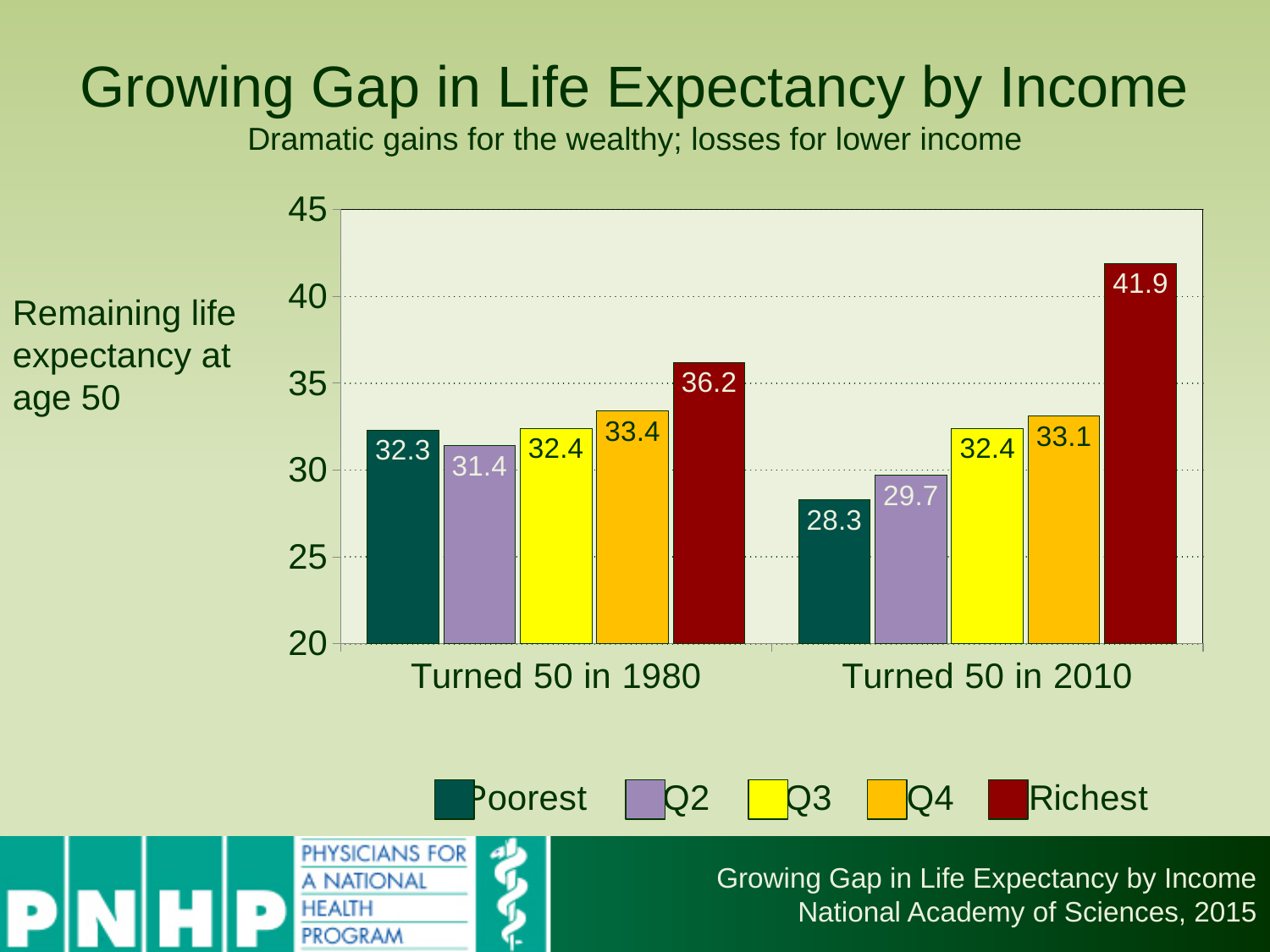

# Growing Gap in Life Expectancy by Income Dramatic gains for the wealthy; losses for lower income

### Chart

| Category | Poorest | Q2 | Q3 | Q4 | Richest |
|---|---|---|---|---|---|
| Turned 50 in 1980 | 32.3 | 31.4 | 32.4 | 33.4 | 36.2 |
| Turned 50 in 2010 | 28.3 | 29.7 | 32.4 | 33.1 | 41.9 |
Remaining life expectancy at age 50

Growing Gap in Life Expectancy by Income
National Academy of Sciences, 2015